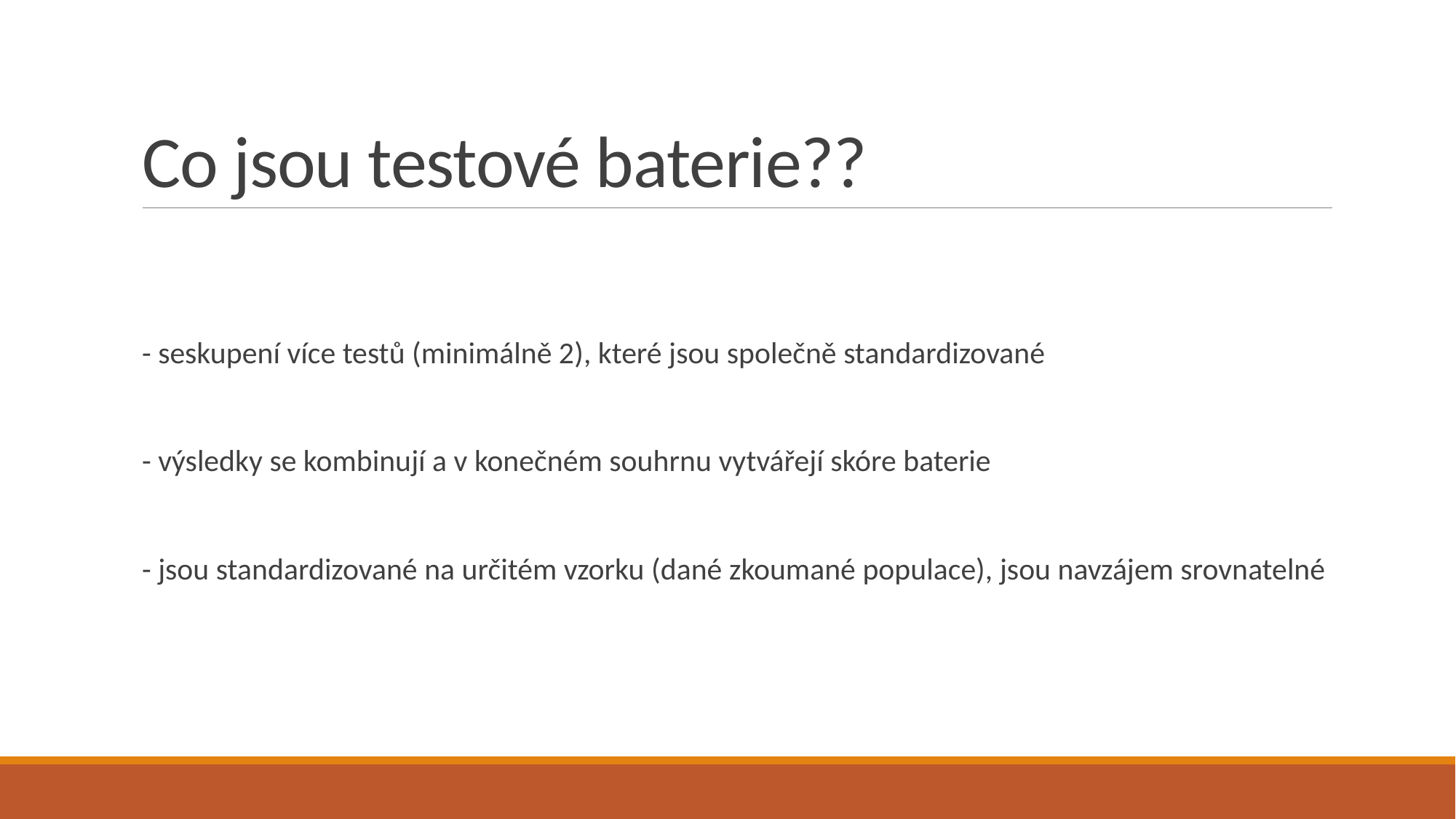

# Co jsou testové baterie??

- seskupení více testů (minimálně 2), které jsou společně standardizované

- výsledky se kombinují a v konečném souhrnu vytvářejí skóre baterie

- jsou standardizované na určitém vzorku (dané zkoumané populace), jsou navzájem srovnatelné